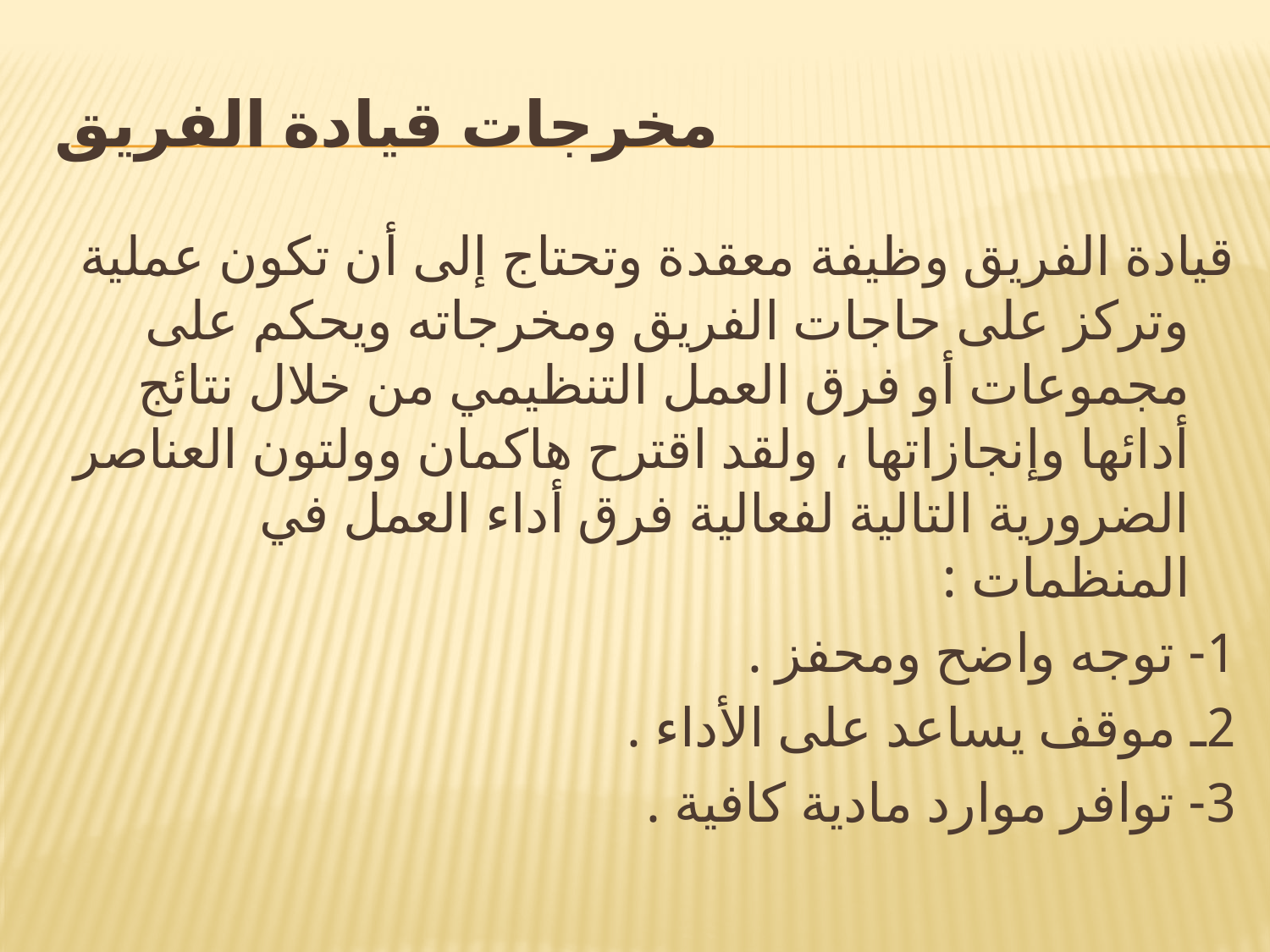

# مخرجات قيادة الفريق
قيادة الفريق وظيفة معقدة وتحتاج إلى أن تكون عملية وتركز على حاجات الفريق ومخرجاته ويحكم على مجموعات أو فرق العمل التنظيمي من خلال نتائج أدائها وإنجازاتها ، ولقد اقترح هاكمان وولتون العناصر الضرورية التالية لفعالية فرق أداء العمل في المنظمات :
1- توجه واضح ومحفز .
2ـ موقف يساعد على الأداء .
3- توافر موارد مادية كافية .